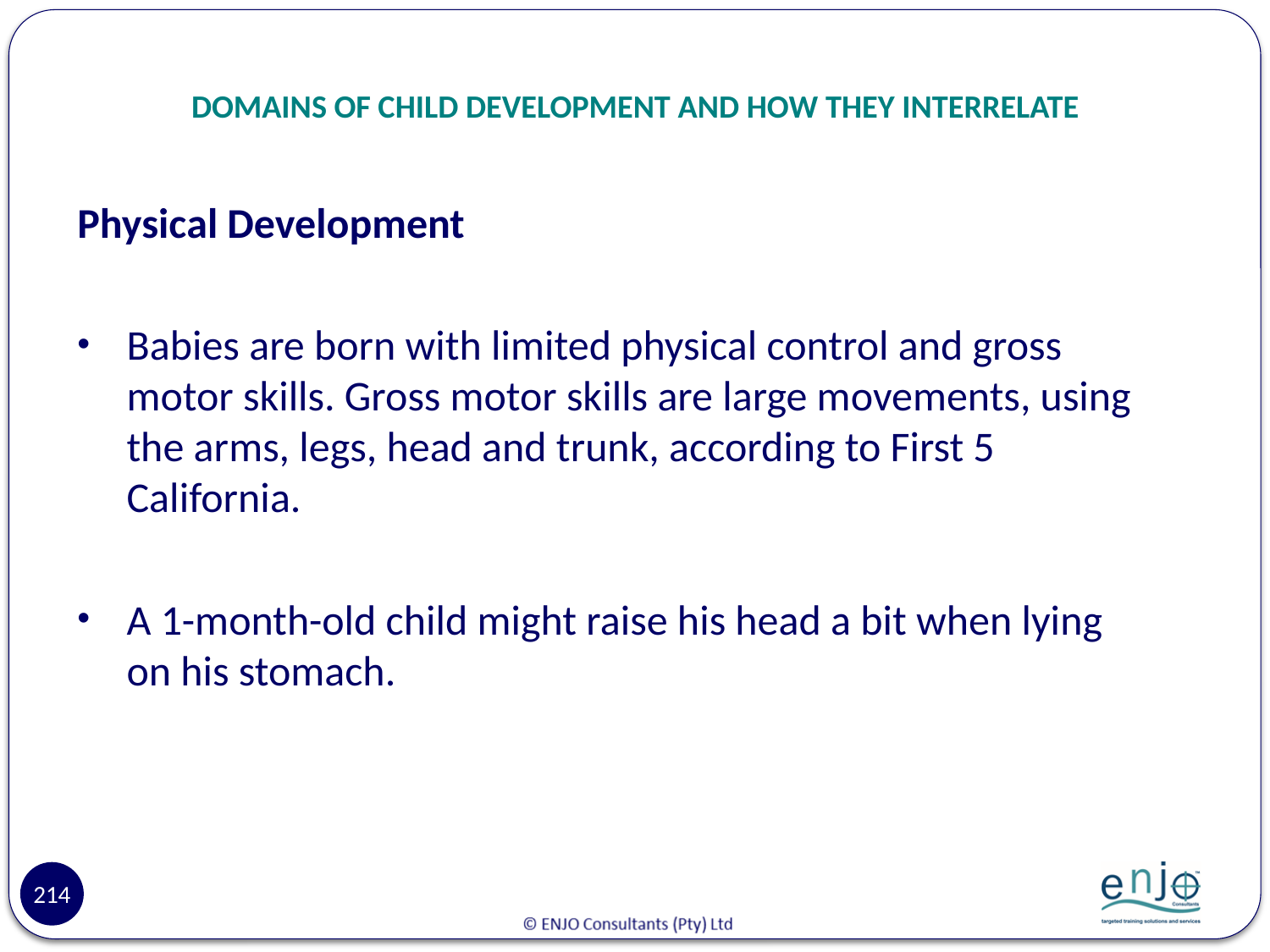

# DOMAINS OF CHILD DEVELOPMENT AND HOW THEY INTERRELATE
Physical Development

Babies are born with limited physical control and gross motor skills. Gross motor skills are large movements, using the arms, legs, head and trunk, according to First 5 California.

A 1-month-old child might raise his head a bit when lying on his stomach.
214